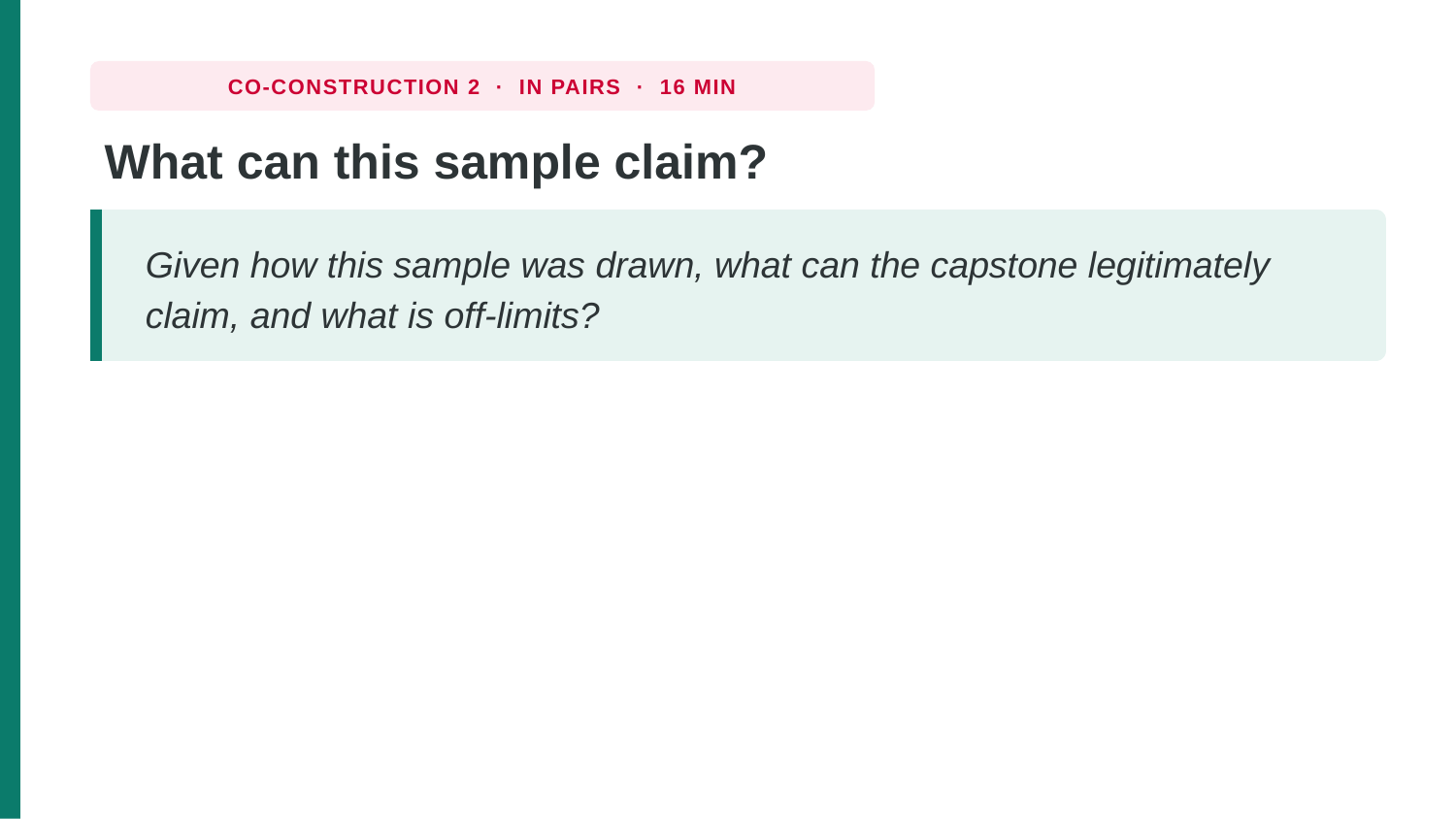

CO-CONSTRUCTION 2  ·  IN PAIRS  ·  16 MIN
What can this sample claim?

Given how this sample was drawn, what can the capstone legitimately claim, and what is off-limits?